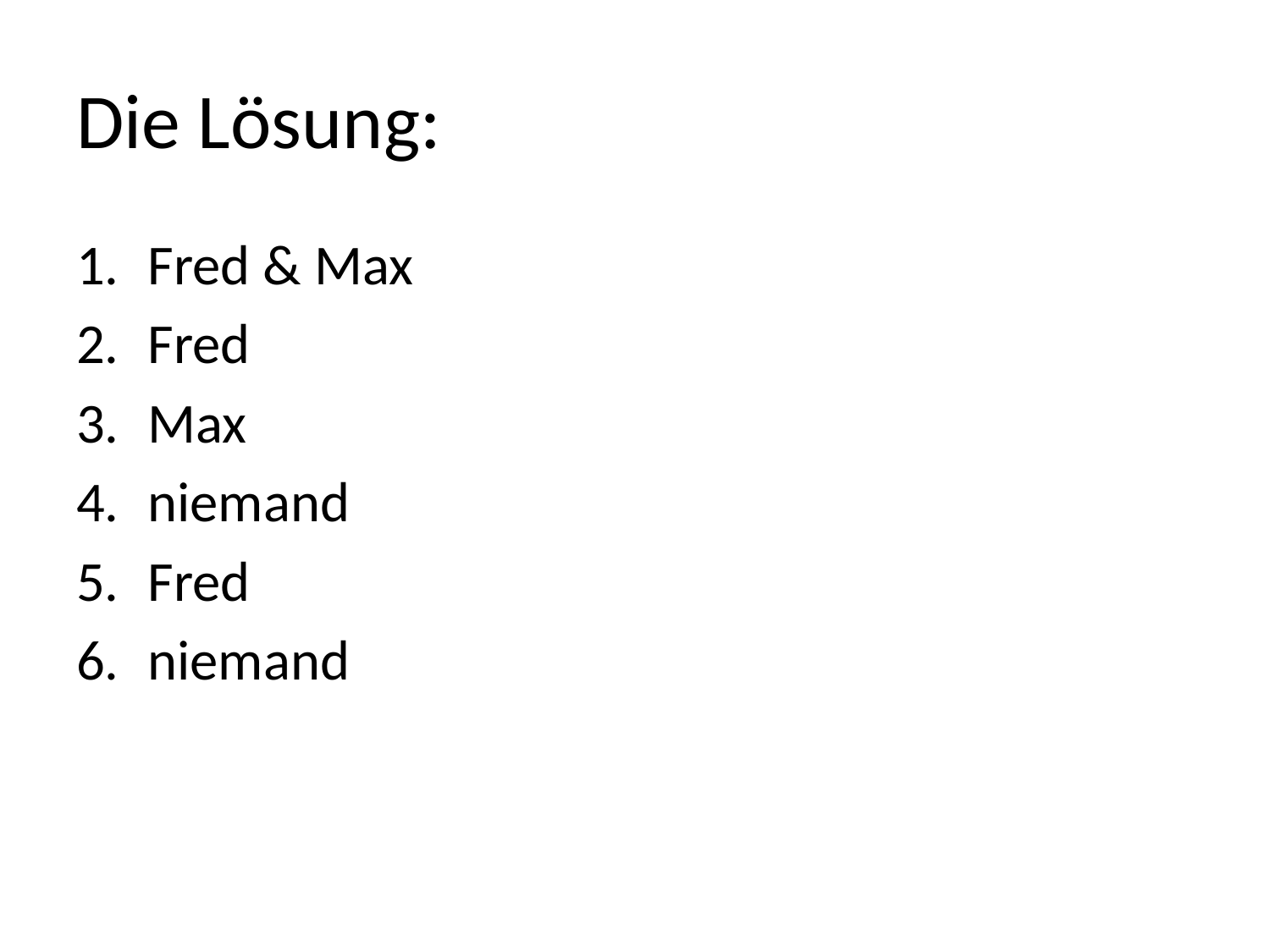

# Die Lösung:
Fred & Max
Fred
Max
niemand
Fred
niemand